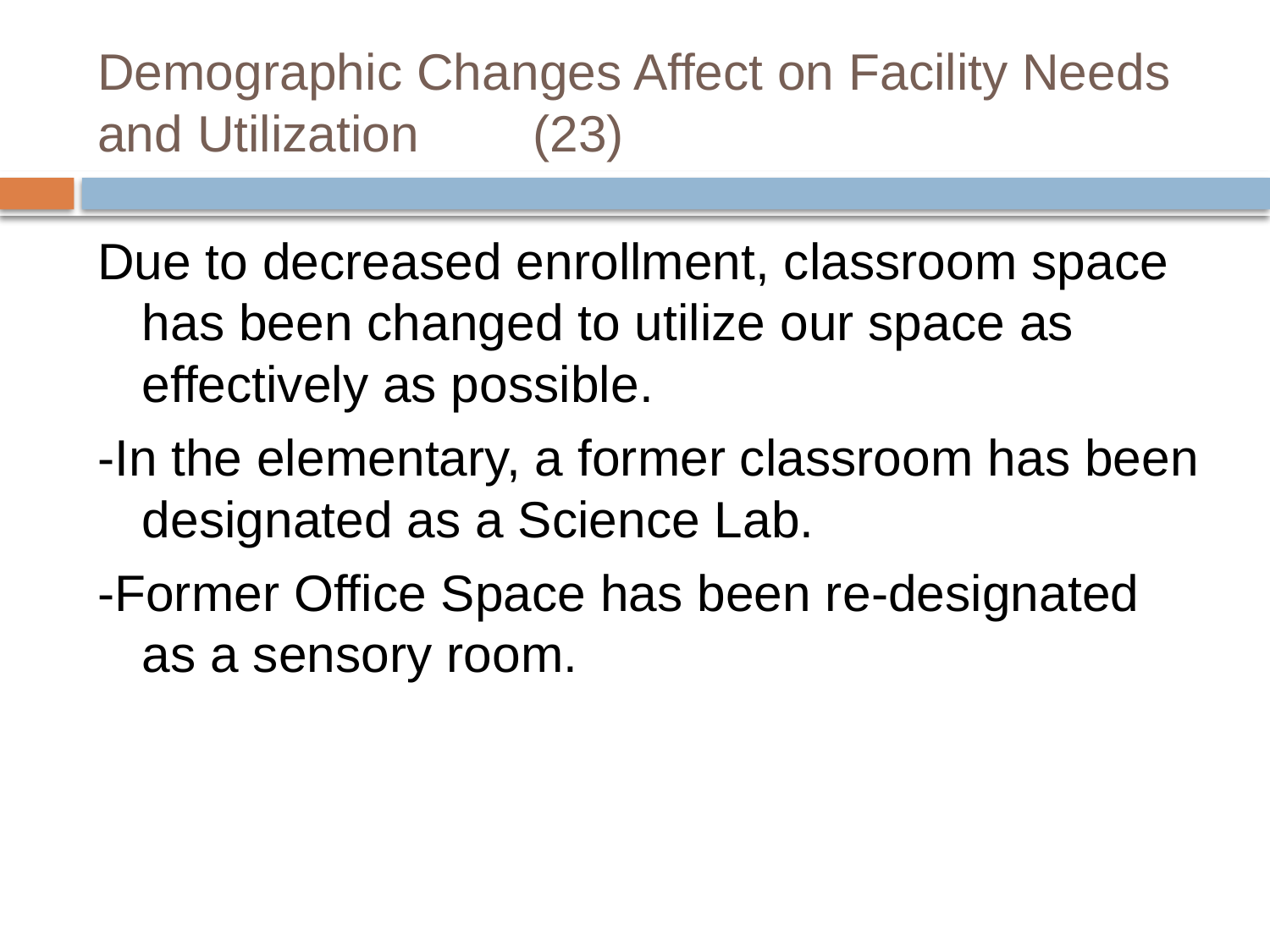

# Demographic Changes Affect on Facility Needs and Utilization        (23)
Due to decreased enrollment, classroom space has been changed to utilize our space as effectively as possible.
-In the elementary, a former classroom has been designated as a Science Lab.
-Former Office Space has been re-designated as a sensory room.